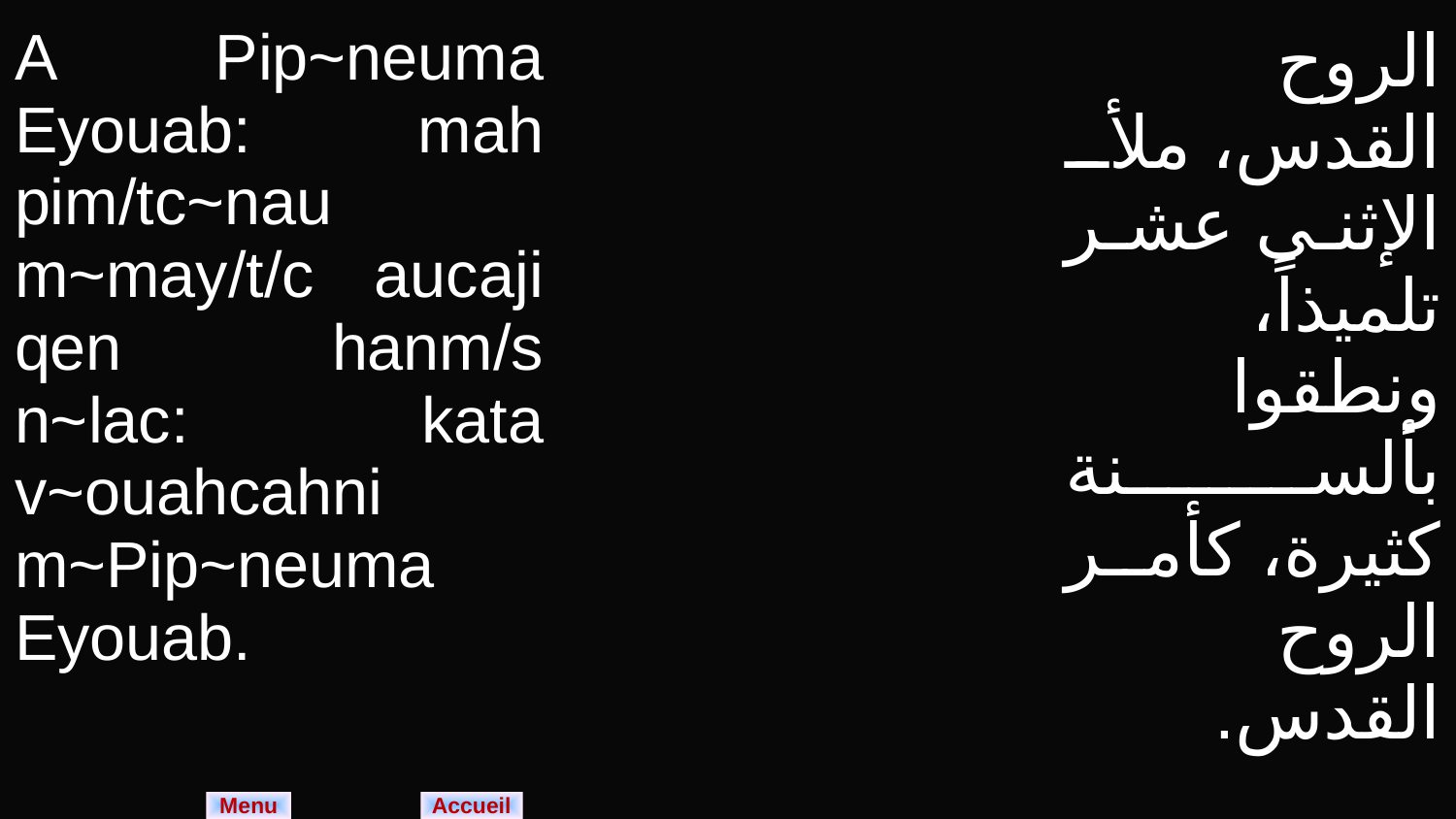

| A Pip~neuma Eyouab: mah pim/tc~nau m~may/t/c aucaji qen hanm/s n~lac: kata v~ouahcahni m~Pip~neuma Eyouab. |  | الروح القدس، ملأ الإثنى عشر تلميذاً، ونطقوا بألسنة كثيرة، كأمر الروح القدس. |
| --- | --- | --- |
Menu